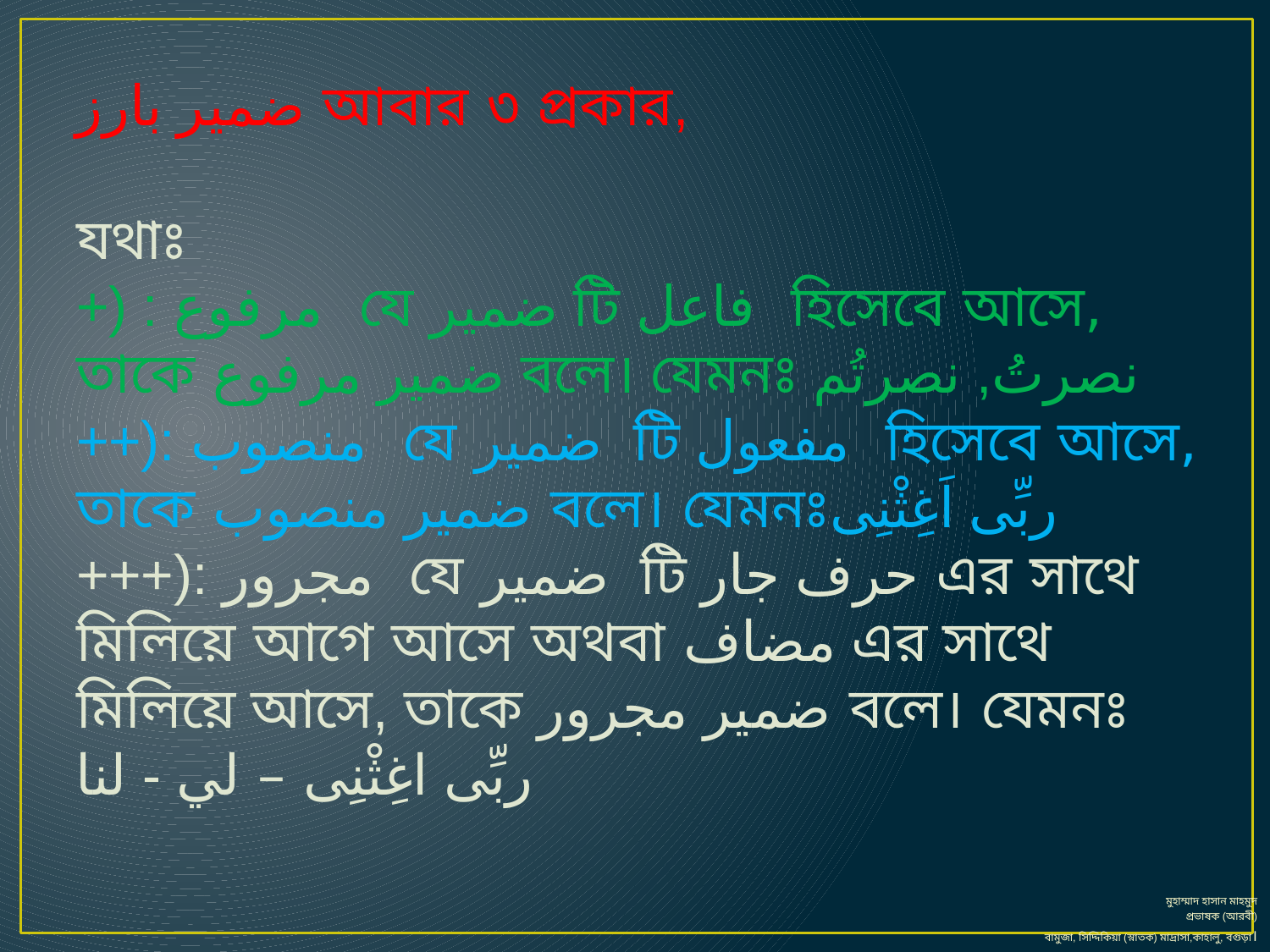

ضمير بارز আবার ৩ প্রকার,

যথাঃ
+) : مرفوع  যে ضمير টি فاعل  হিসেবে আসে, তাকে ضمير مرفوع বলে। যেমনঃ نصرتُ, نصرتُم
++): منصوب  যে ضمير  টি مفعول  হিসেবে আসে, তাকে ضمير منصوب বলে। যেমনঃربِّى اَغِثْنِى
+++): مجرور  যে ضمير  টি حرف جار এর সাথে মিলিয়ে আগে আসে অথবা مضاف এর সাথে মিলিয়ে আসে, তাকে ضمير مجرور বলে। যেমনঃ ربِّى اغِثْنِى – لي - لنا
মুহাম্মাদ হাসান মাহমুদ
প্রভাষক (আরবী)
বামুজা, সিদ্দিকিয়া (স্নাতক) মাদ্রাসা,কাহালু, বগুড়া।